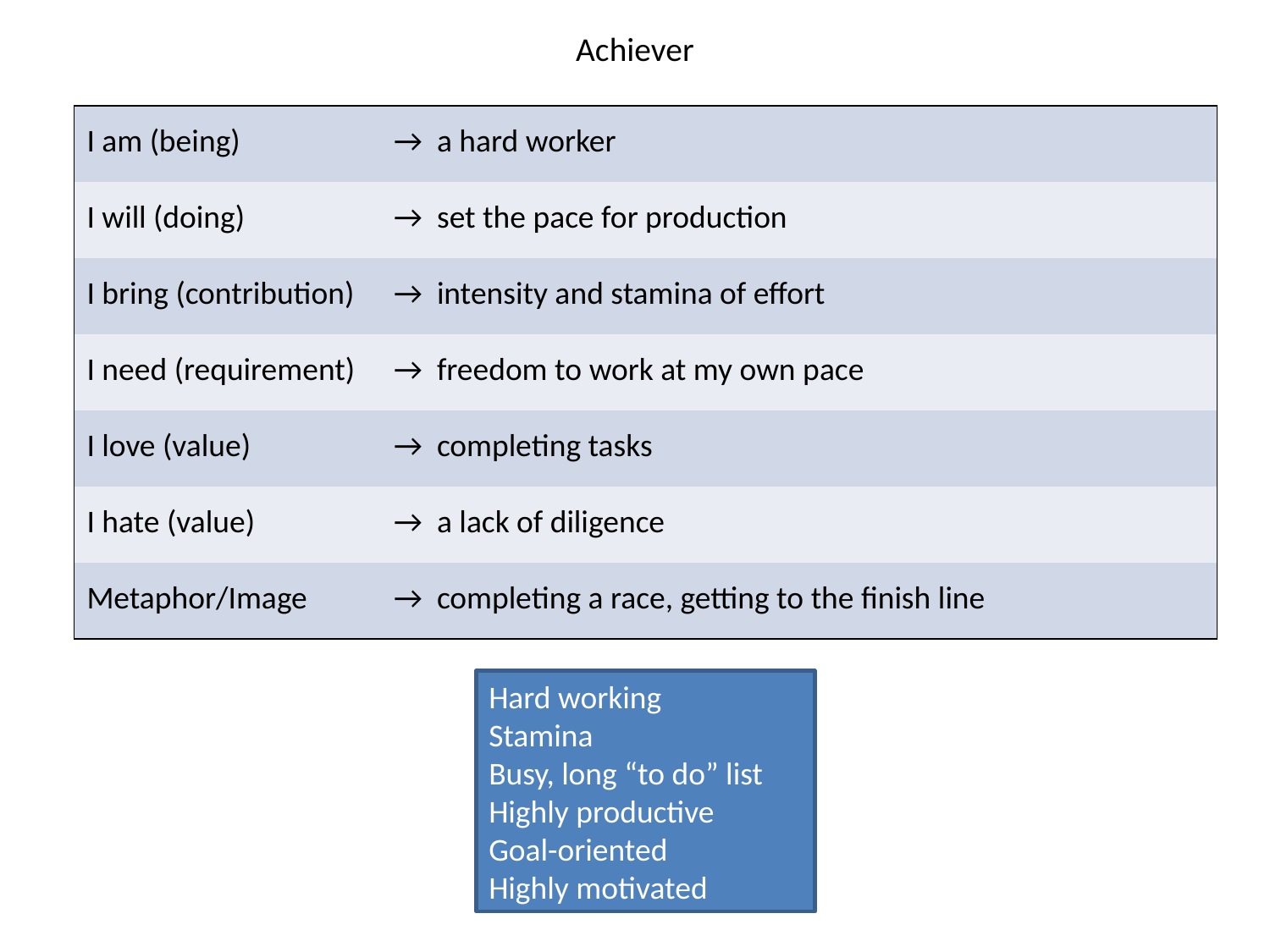

# Achiever
| I am (being) | → a hard worker |
| --- | --- |
| I will (doing) | → set the pace for production |
| I bring (contribution) | → intensity and stamina of effort |
| I need (requirement) | → freedom to work at my own pace |
| I love (value) | → completing tasks |
| I hate (value) | → a lack of diligence |
| Metaphor/Image | → completing a race, getting to the finish line |
Hard working
Stamina
Busy, long “to do” list
Highly productive
Goal-oriented
Highly motivated